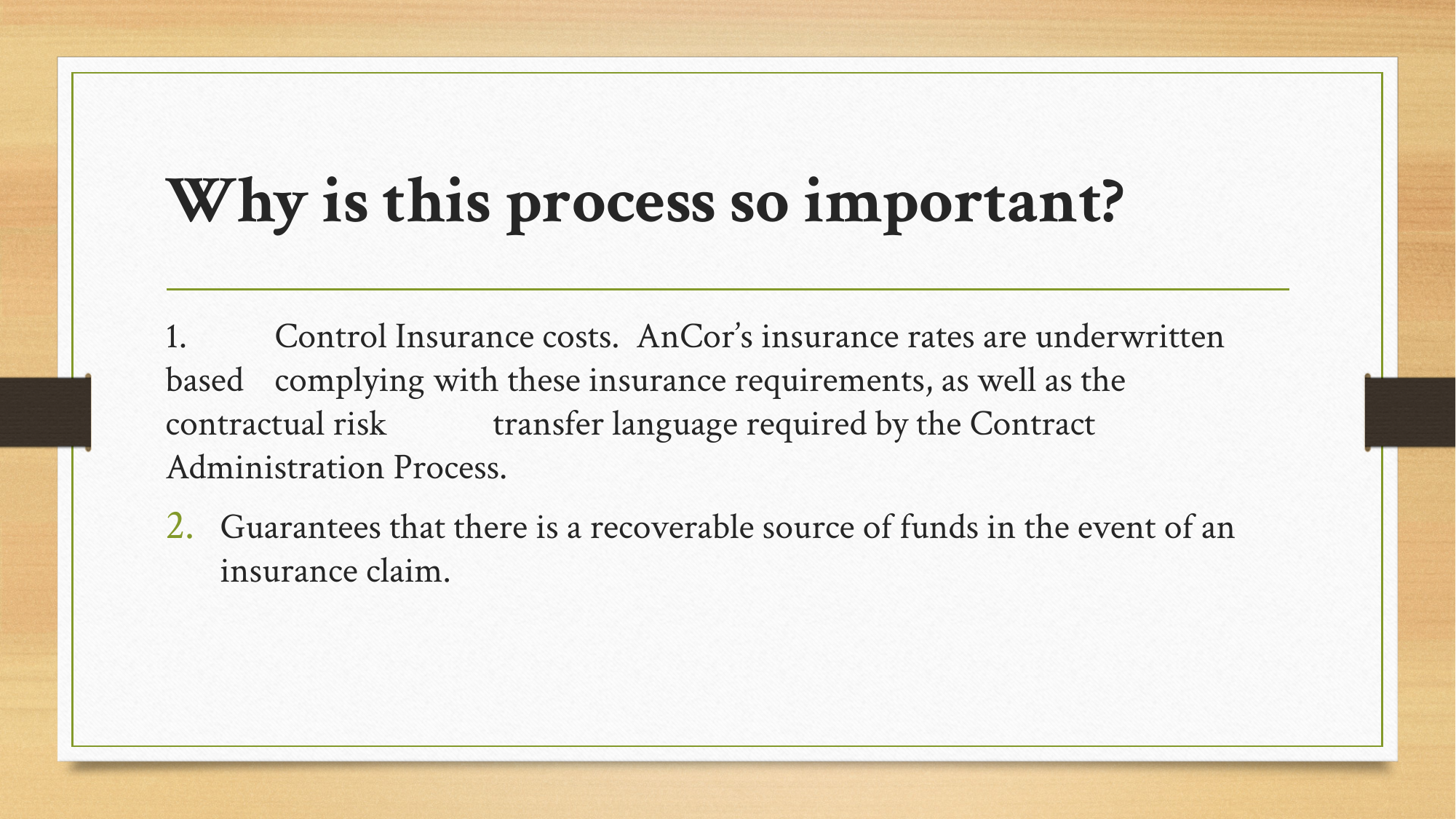

# Why is this process so important?
1.	Control Insurance costs.  AnCor’s insurance rates are underwritten based 	complying with these insurance requirements, as well as the contractual risk 	transfer language required by the Contract Administration Process.
Guarantees that there is a recoverable source of funds in the event of an insurance claim.